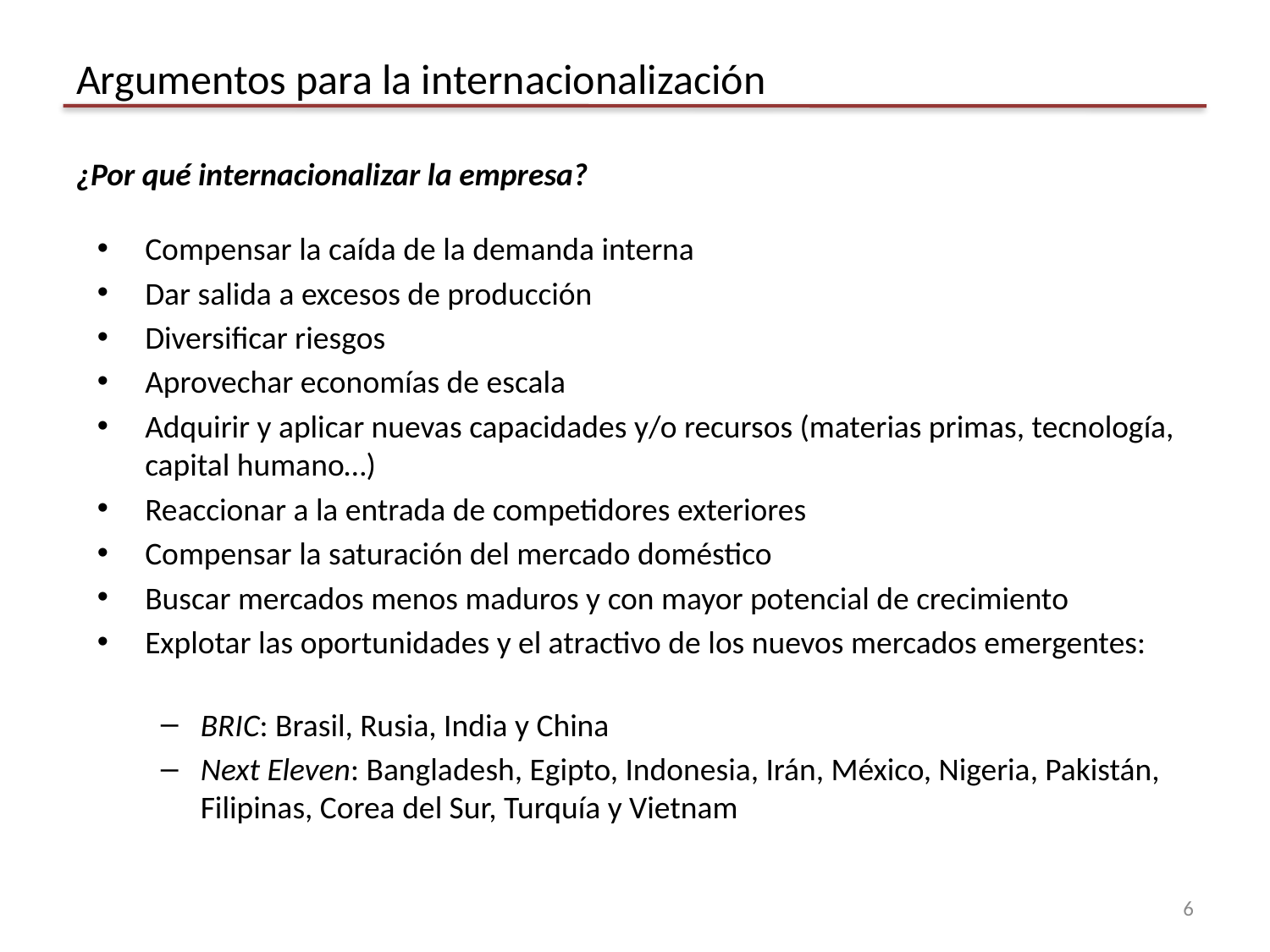

# Argumentos para la internacionalización
¿Por qué internacionalizar la empresa?
Compensar la caída de la demanda interna
Dar salida a excesos de producción
Diversificar riesgos
Aprovechar economías de escala
Adquirir y aplicar nuevas capacidades y/o recursos (materias primas, tecnología, capital humano…)
Reaccionar a la entrada de competidores exteriores
Compensar la saturación del mercado doméstico
Buscar mercados menos maduros y con mayor potencial de crecimiento
Explotar las oportunidades y el atractivo de los nuevos mercados emergentes:
BRIC: Brasil, Rusia, India y China
Next Eleven: Bangladesh, Egipto, Indonesia, Irán, México, Nigeria, Pakistán, Filipinas, Corea del Sur, Turquía y Vietnam
6